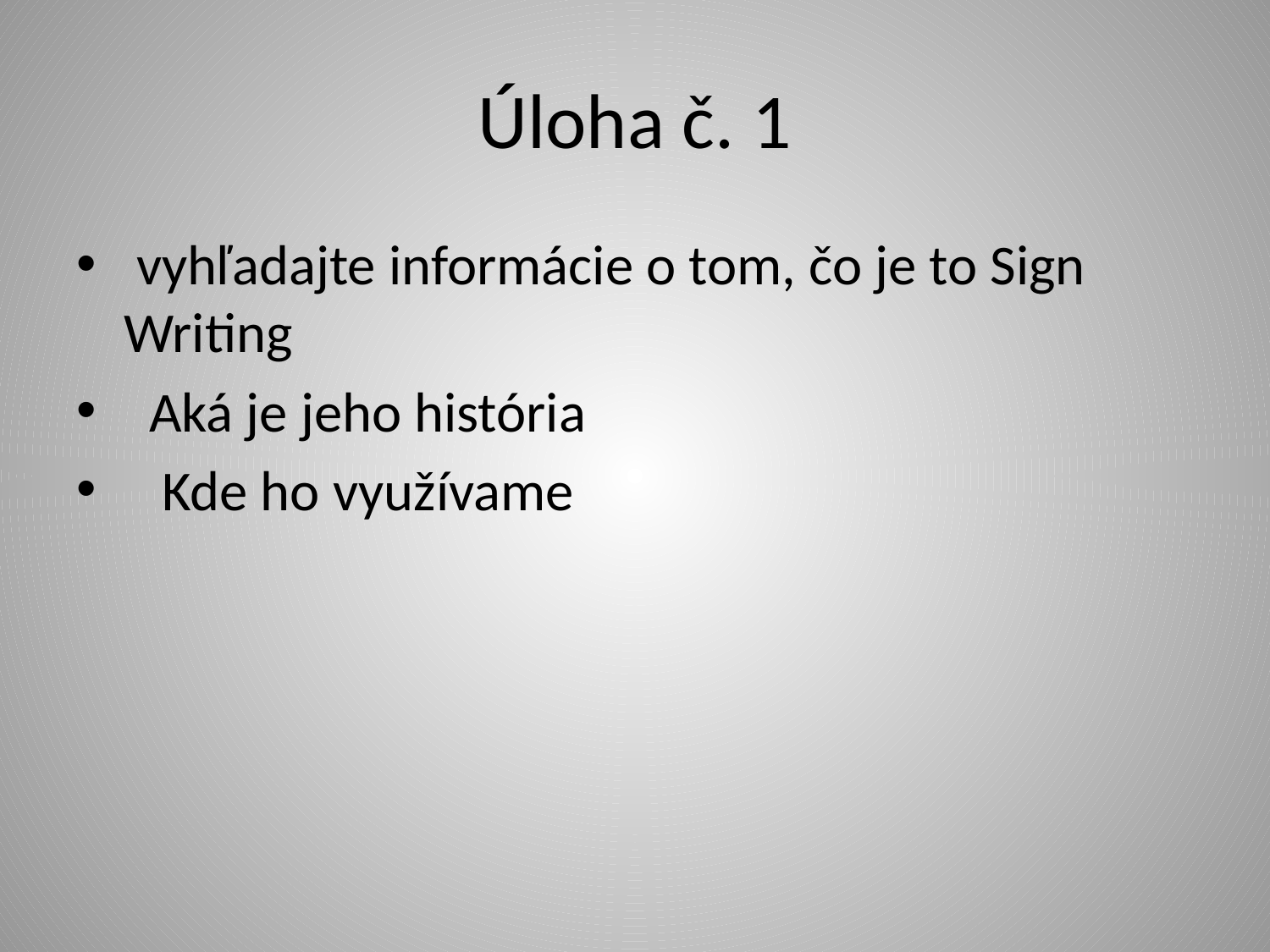

# Úloha č. 1
 vyhľadajte informácie o tom, čo je to Sign Writing
  Aká je jeho história
   Kde ho využívame